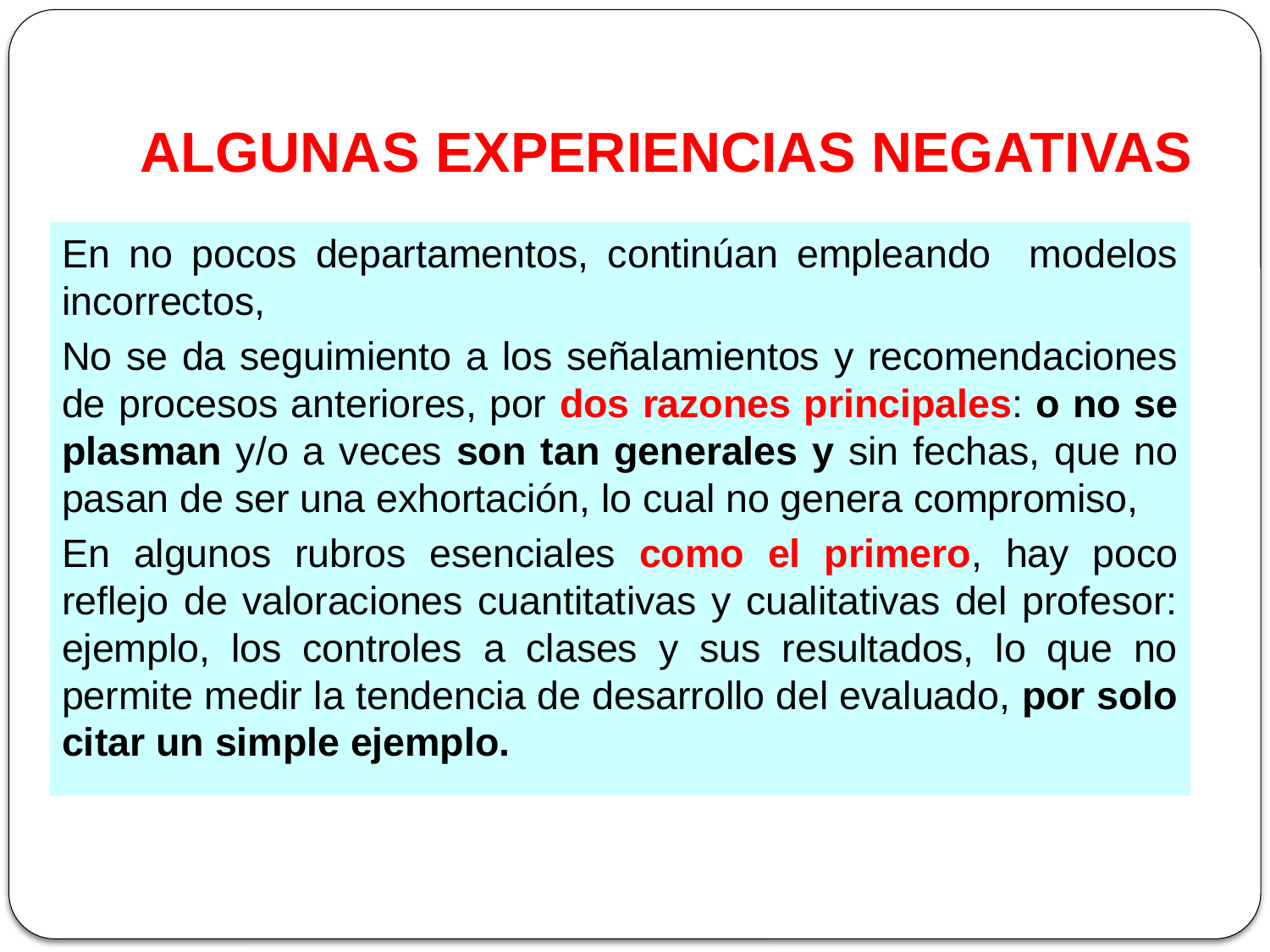

# ALGUNAS EXPERIENCIAS NEGATIVAS
En no pocos departamentos, continúan empleando  modelos incorrectos,
No se da seguimiento a los señalamientos y recomendaciones de procesos anteriores, por dos razones principales: o no se plasman y/o a veces son tan generales y sin fechas, que no pasan de ser una exhortación, lo cual no genera compromiso,
En algunos rubros esenciales como el primero, hay poco reflejo de valoraciones cuantitativas y cualitativas del profesor: ejemplo, los controles a clases y sus resultados, lo que no permite medir la tendencia de desarrollo del evaluado, por solo citar un simple ejemplo.